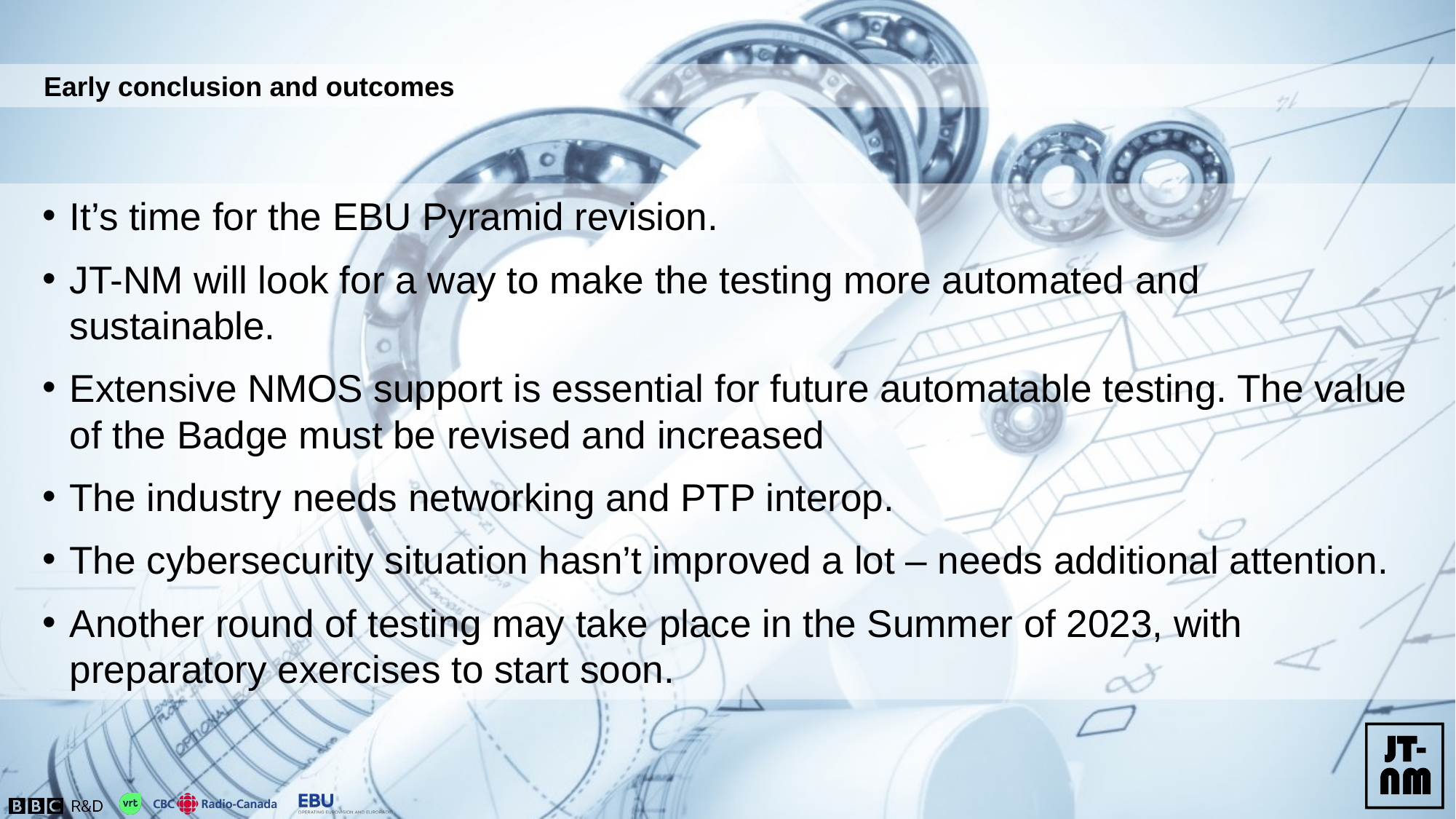

Early conclusion and outcomes
It’s time for the EBU Pyramid revision.
JT-NM will look for a way to make the testing more automated and sustainable.
Extensive NMOS support is essential for future automatable testing. The value of the Badge must be revised and increased
The industry needs networking and PTP interop.
The cybersecurity situation hasn’t improved a lot – needs additional attention.
Another round of testing may take place in the Summer of 2023, with preparatory exercises to start soon.